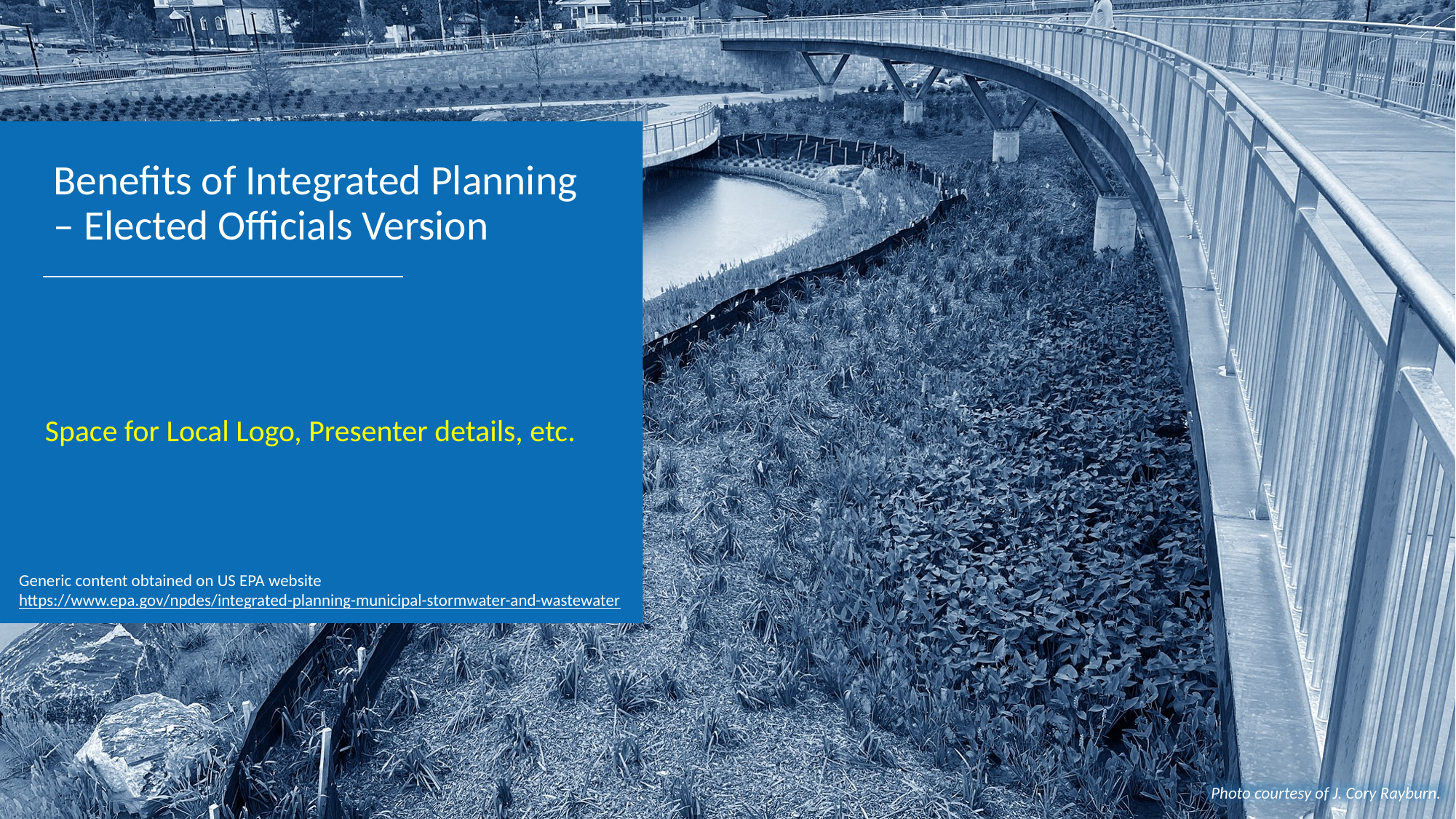

# Benefits of Integrated Planning – Elected Officials Version

Space for Local Logo, Presenter details, etc.
Generic content obtained on US EPA website
https://www.epa.gov/npdes/integrated-planning-municipal-stormwater-and-wastewater
Photo courtesy of J. Cory Rayburn.